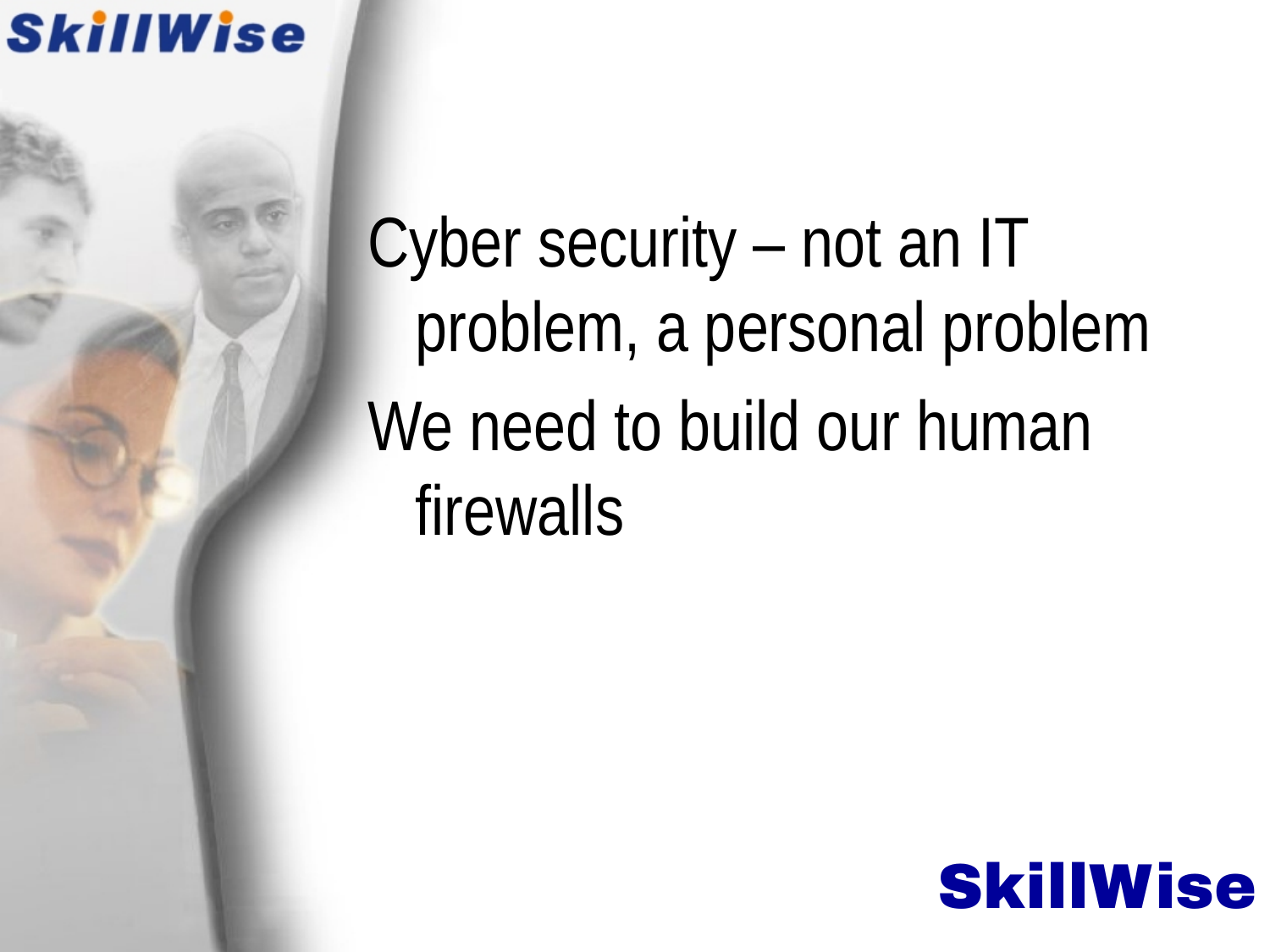

SkillWise
Cyber security – not an IT problem, a personal problem
We need to build our human firewalls